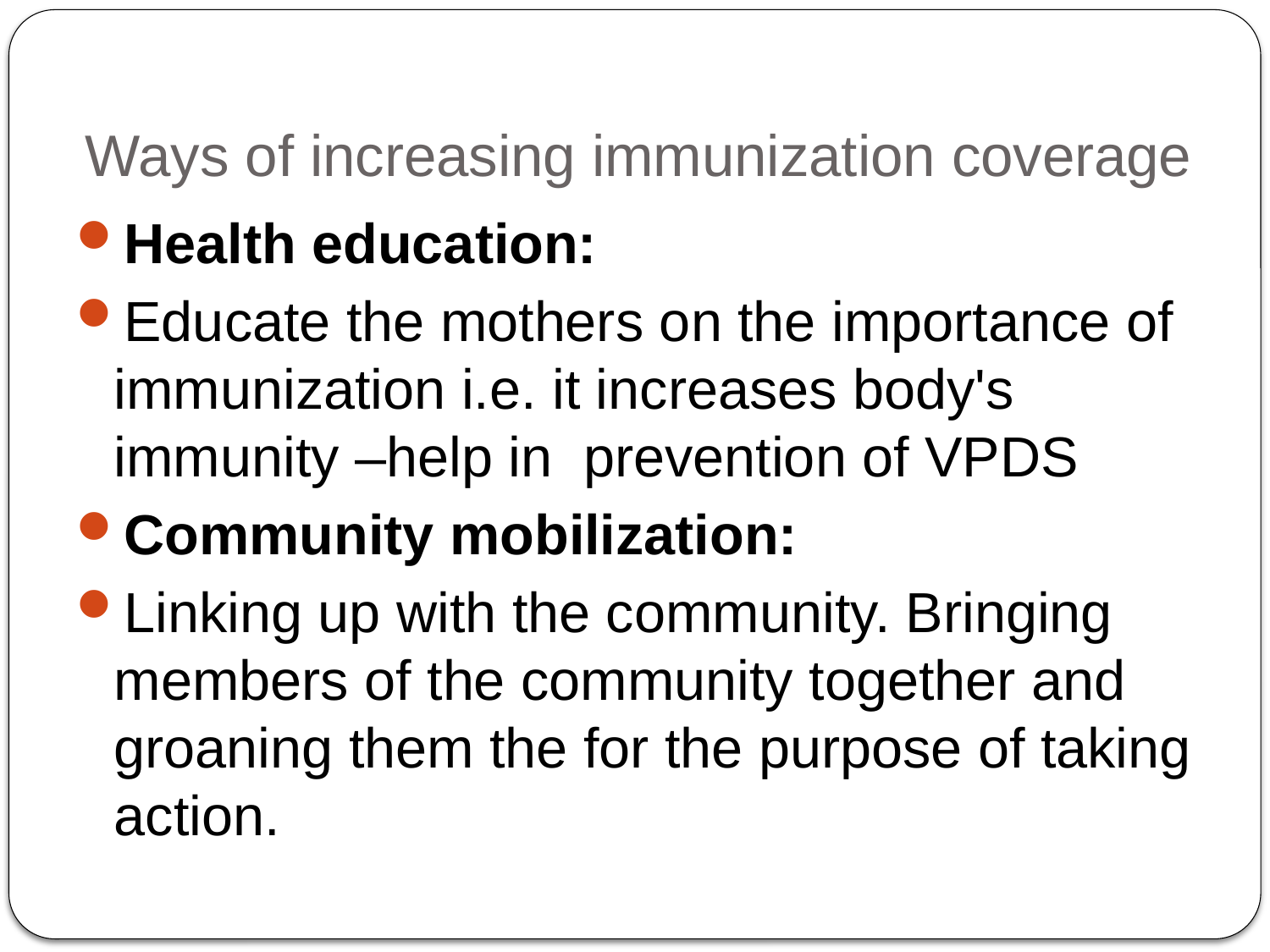

# Ways of increasing immunization coverage
Health education:
Educate the mothers on the importance of immunization i.e. it increases body's immunity –help in  prevention of VPDS
Community mobilization:
Linking up with the community. Bringing members of the community together and groaning them the for the purpose of taking action.